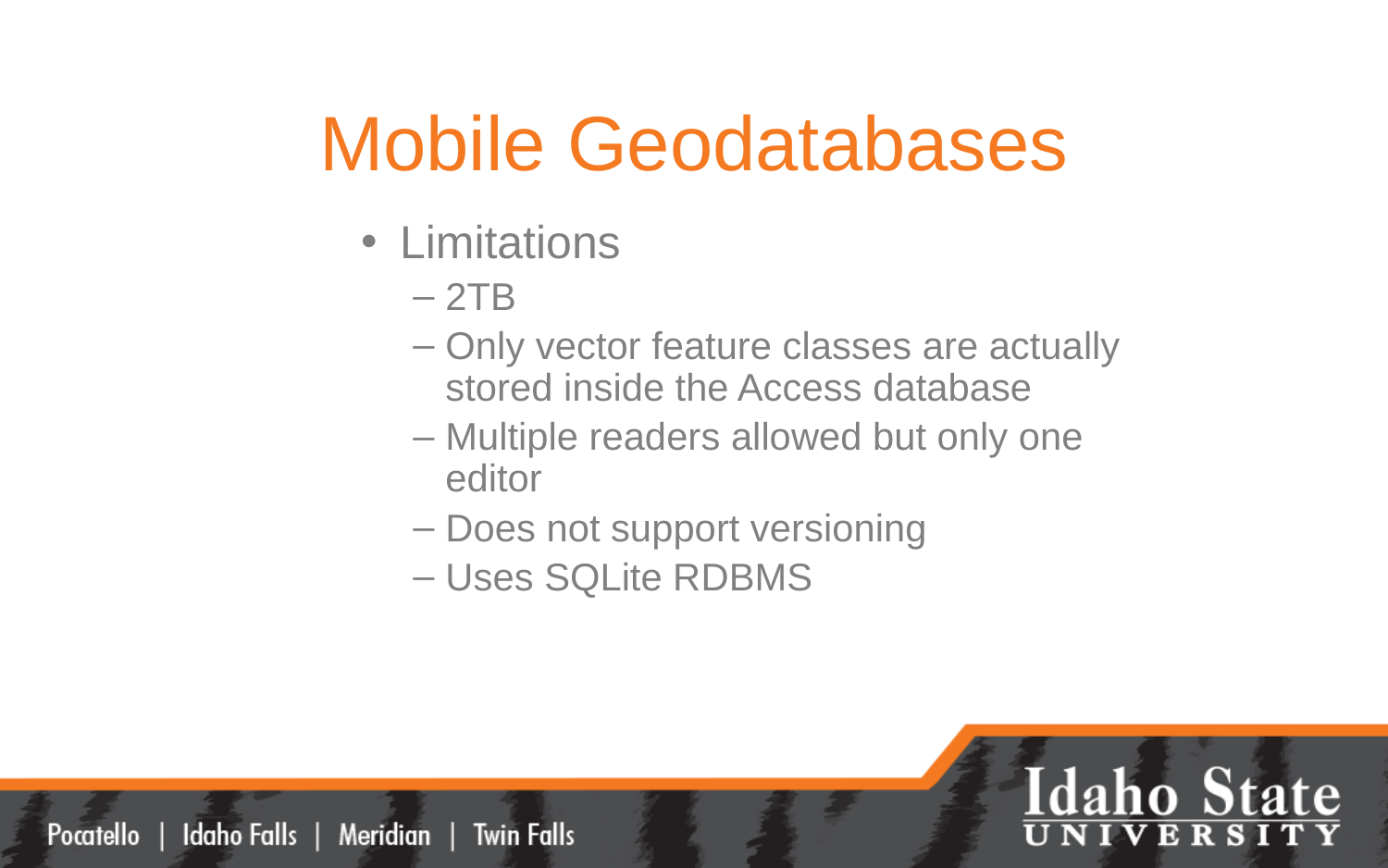

# Mobile Geodatabases
Limitations
2TB
Only vector feature classes are actually stored inside the Access database
Multiple readers allowed but only one editor
Does not support versioning
Uses SQLite RDBMS